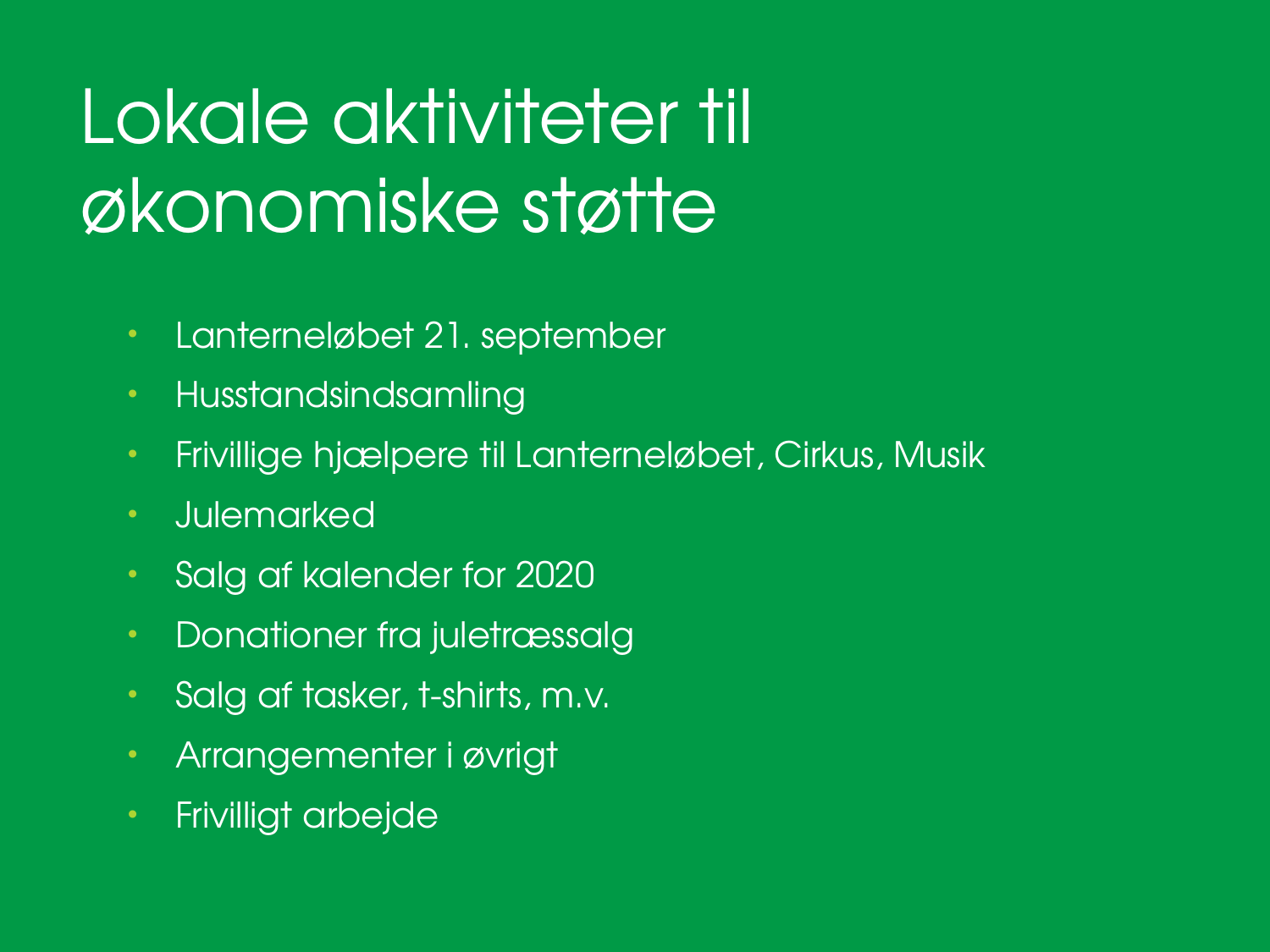

# Lokale aktiviteter til økonomiske støtte

Lanterneløbet 21. september
Husstandsindsamling
Frivillige hjælpere til Lanterneløbet, Cirkus, Musik
Julemarked
Salg af kalender for 2020
Donationer fra juletræssalg
Salg af tasker, t-shirts, m.v.
Arrangementer i øvrigt
Frivilligt arbejde